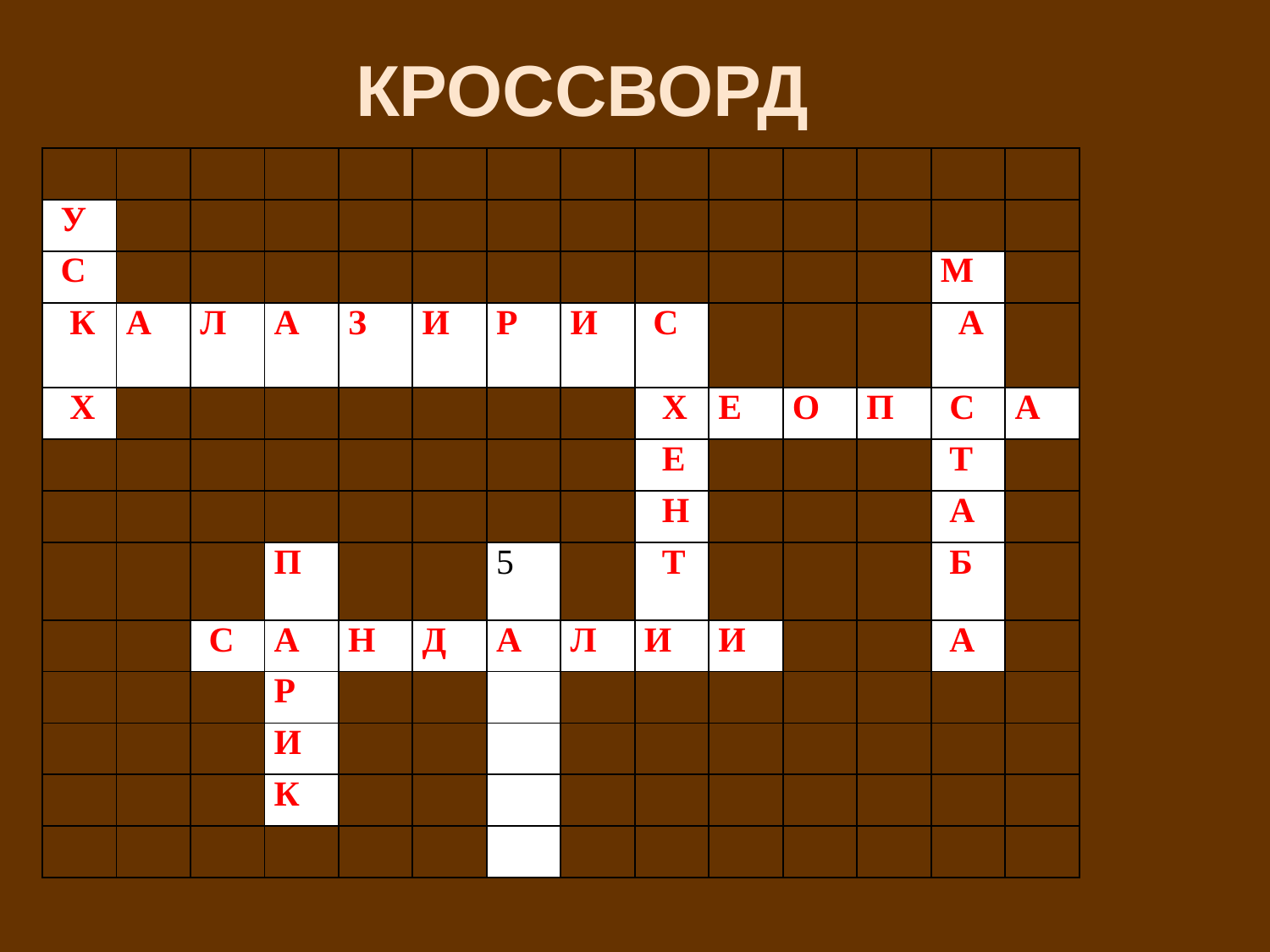

# КРОССВОРД
|  |  |  |  |  |  |  |  |  |  |  |  |  |  |
| --- | --- | --- | --- | --- | --- | --- | --- | --- | --- | --- | --- | --- | --- |
| У |  |  |  |  |  |  |  |  |  |  |  |  |  |
| С |  |  |  |  |  |  |  |  |  |  |  | М |  |
| К | А | Л | А | З | И | Р | И | С |  |  |  | А |  |
| Х |  |  |  |  |  |  |  | Х | Е | О | П | С | А |
|  |  |  |  |  |  |  |  | Е |  |  |  | Т |  |
|  |  |  |  |  |  |  |  | Н |  |  |  | А |  |
|  |  |  | П |  |  | 5 |  | Т |  |  |  | Б |  |
|  |  | С | А | Н | Д | А | Л | И | И |  |  | А |  |
|  |  |  | Р |  |  |  |  |  |  |  |  |  |  |
|  |  |  | И |  |  |  |  |  |  |  |  |  |  |
|  |  |  | К |  |  |  |  |  |  |  |  |  |  |
|  |  |  |  |  |  |  |  |  |  |  |  |  |  |